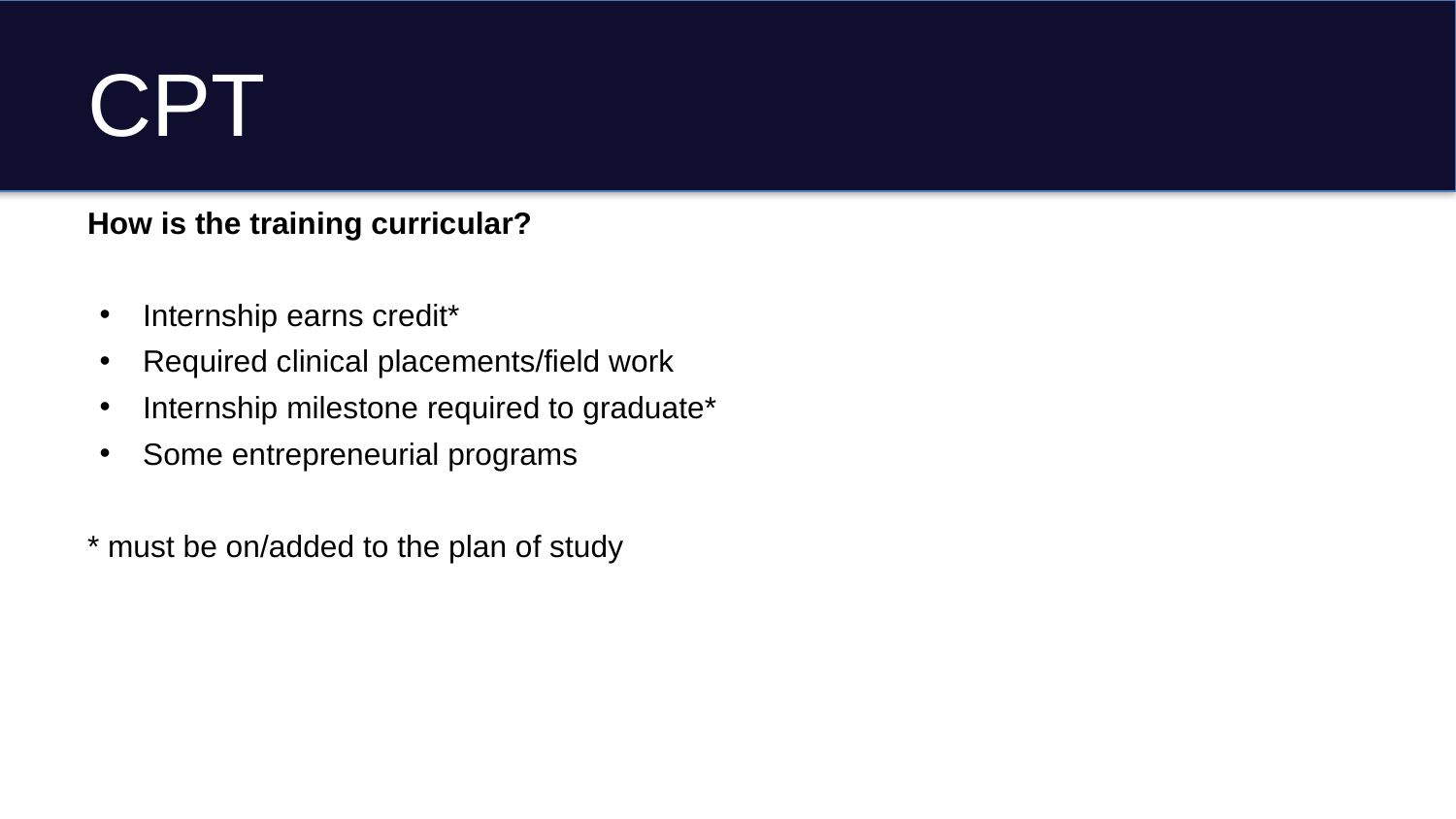

# CPT
How is the training curricular?

Internship earns credit*
Required clinical placements/field work
Internship milestone required to graduate*
Some entrepreneurial programs

* must be on/added to the plan of study